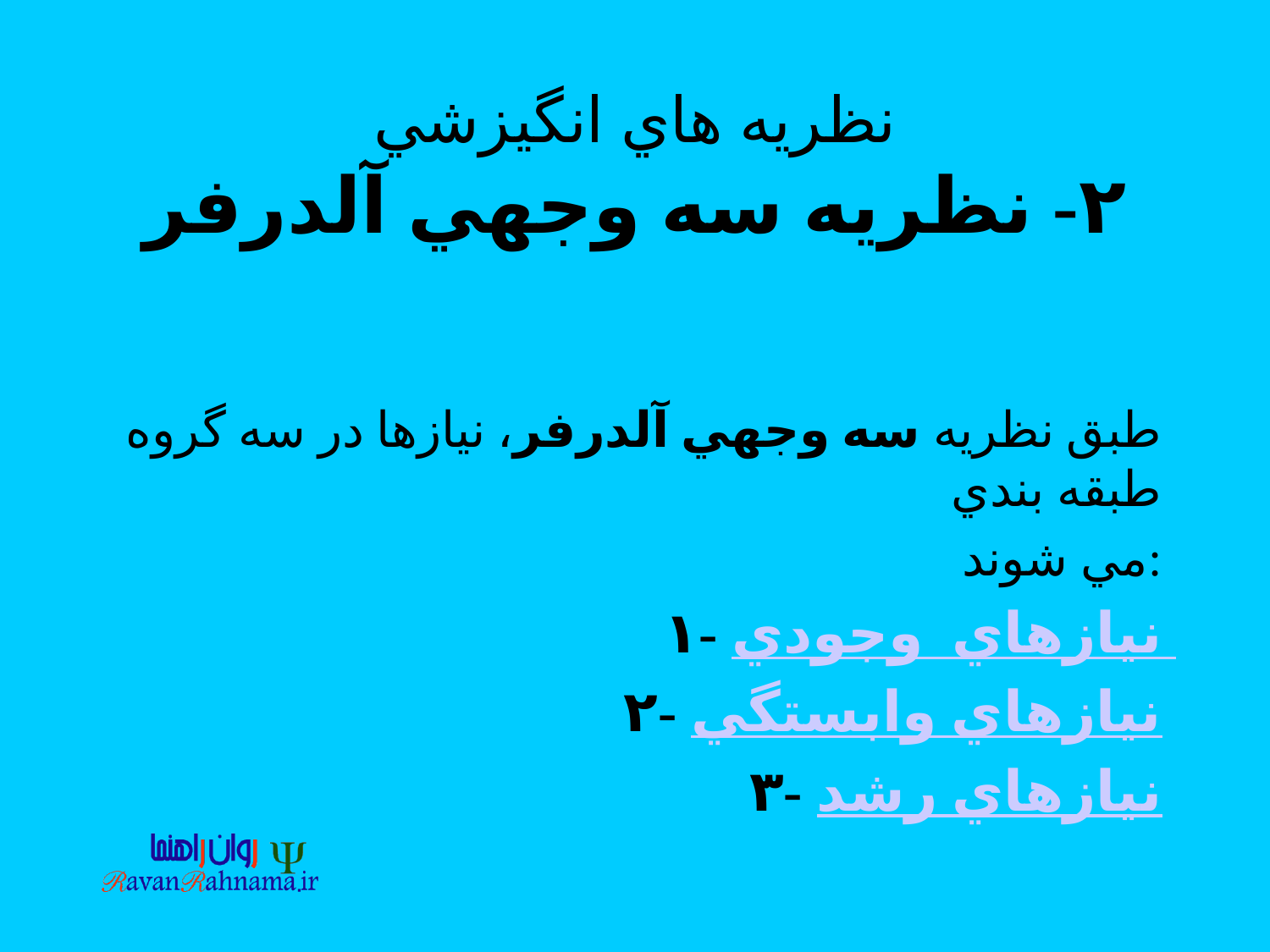

# نظريه هاي انگيزشي ۲- نظريه سه وجهي آلدرفر
طبق نظريه سه وجهي آلدرفر، نيازها در سه گروه طبقه بندي
مي شوند:
۱- نيازهاي وجودي
۲- نيازهاي وابستگي
۳- نيازهاي رشد